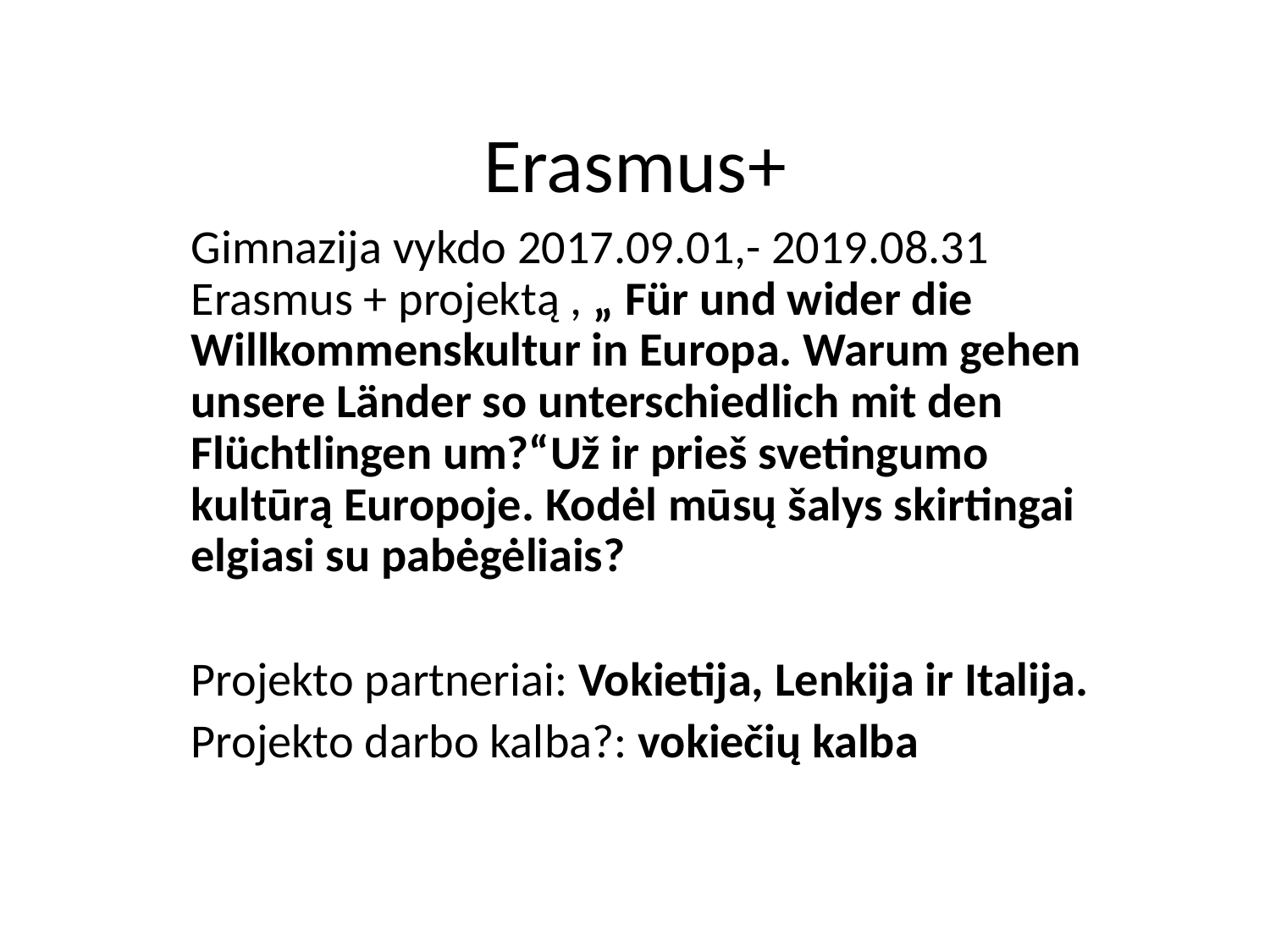

# Erasmus+
Gimnazija vykdo 2017.09.01,- 2019.08.31 Erasmus + projektą , „ Für und wider die Willkommenskultur in Europa. Warum gehen unsere Länder so unterschiedlich mit den Flüchtlingen um?“Už ir prieš svetingumo kultūrą Europoje. Kodėl mūsų šalys skirtingai elgiasi su pabėgėliais?

Projekto partneriai: Vokietija, Lenkija ir Italija.
Projekto darbo kalba?: vokiečių kalba